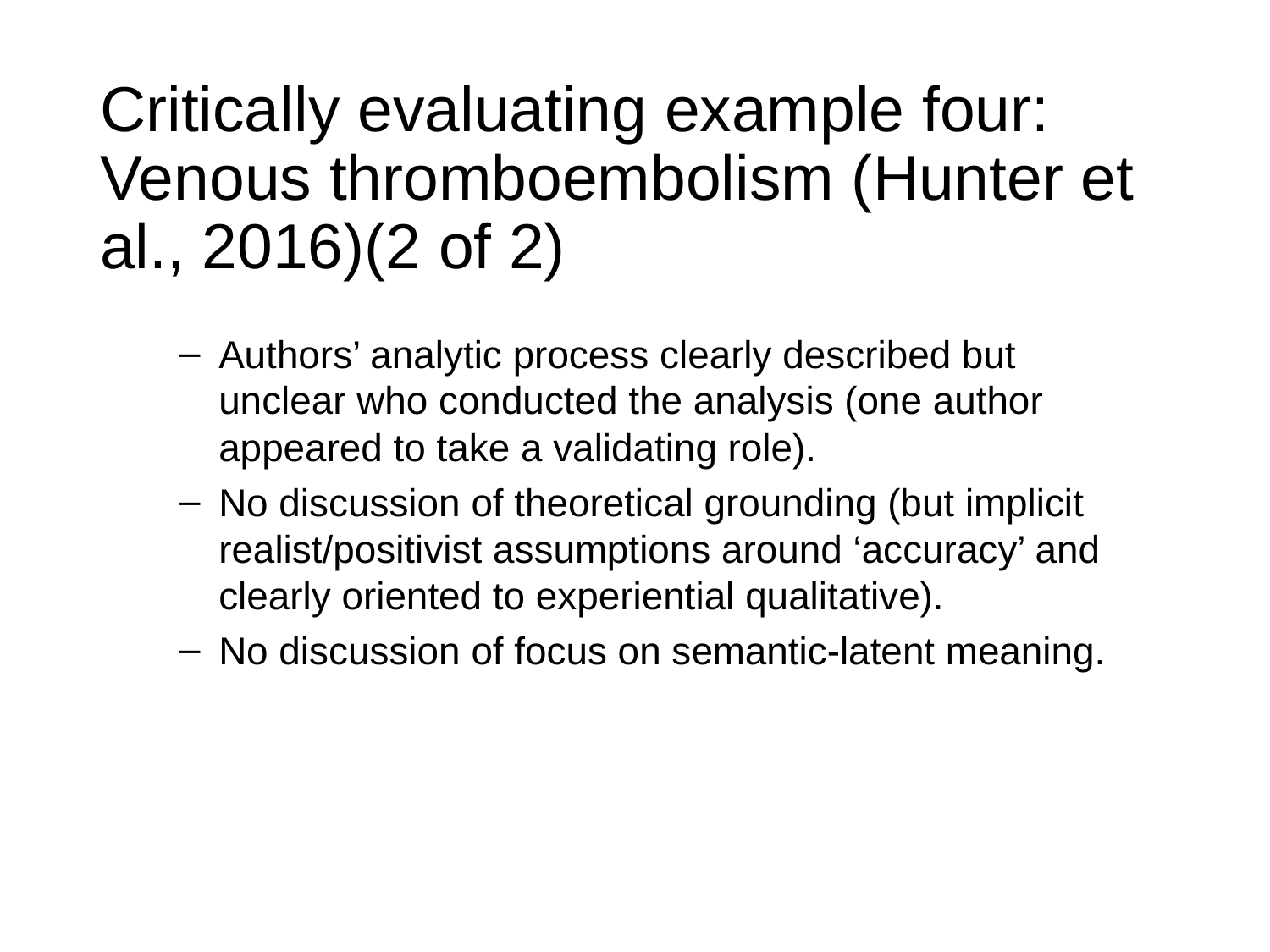

# Critically evaluating example four: Venous thromboembolism (Hunter et al., 2016)(2 of 2)
Authors’ analytic process clearly described but unclear who conducted the analysis (one author appeared to take a validating role).
No discussion of theoretical grounding (but implicit realist/positivist assumptions around ‘accuracy’ and clearly oriented to experiential qualitative).
No discussion of focus on semantic-latent meaning.